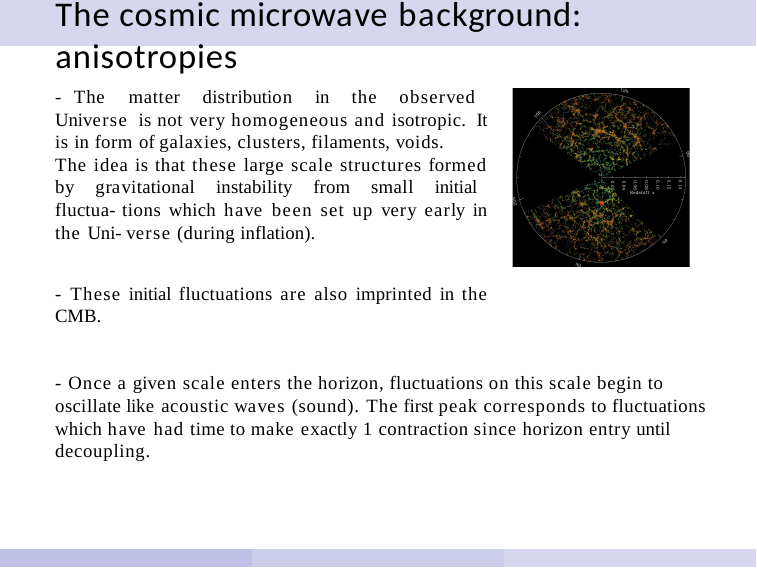

# The cosmic microwave background: anisotropies

- The  matter  distribution  in  the  observed  Universe  is not very homogeneous and isotropic.  It is in form of galaxies, clusters, filaments, voids.
The idea is that these large scale structures formed by  gravitational  instability  from  small  initial  fluctua- tions which have been set up very early in the Uni- verse (during inflation).

- These initial fluctuations are also imprinted in the CMB.

- Once a given scale enters the horizon, fluctuations on this scale begin to oscillate like acoustic waves (sound). The first peak corresponds to fluctuations which have had time to make exactly 1 contraction since horizon entry until decoupling.